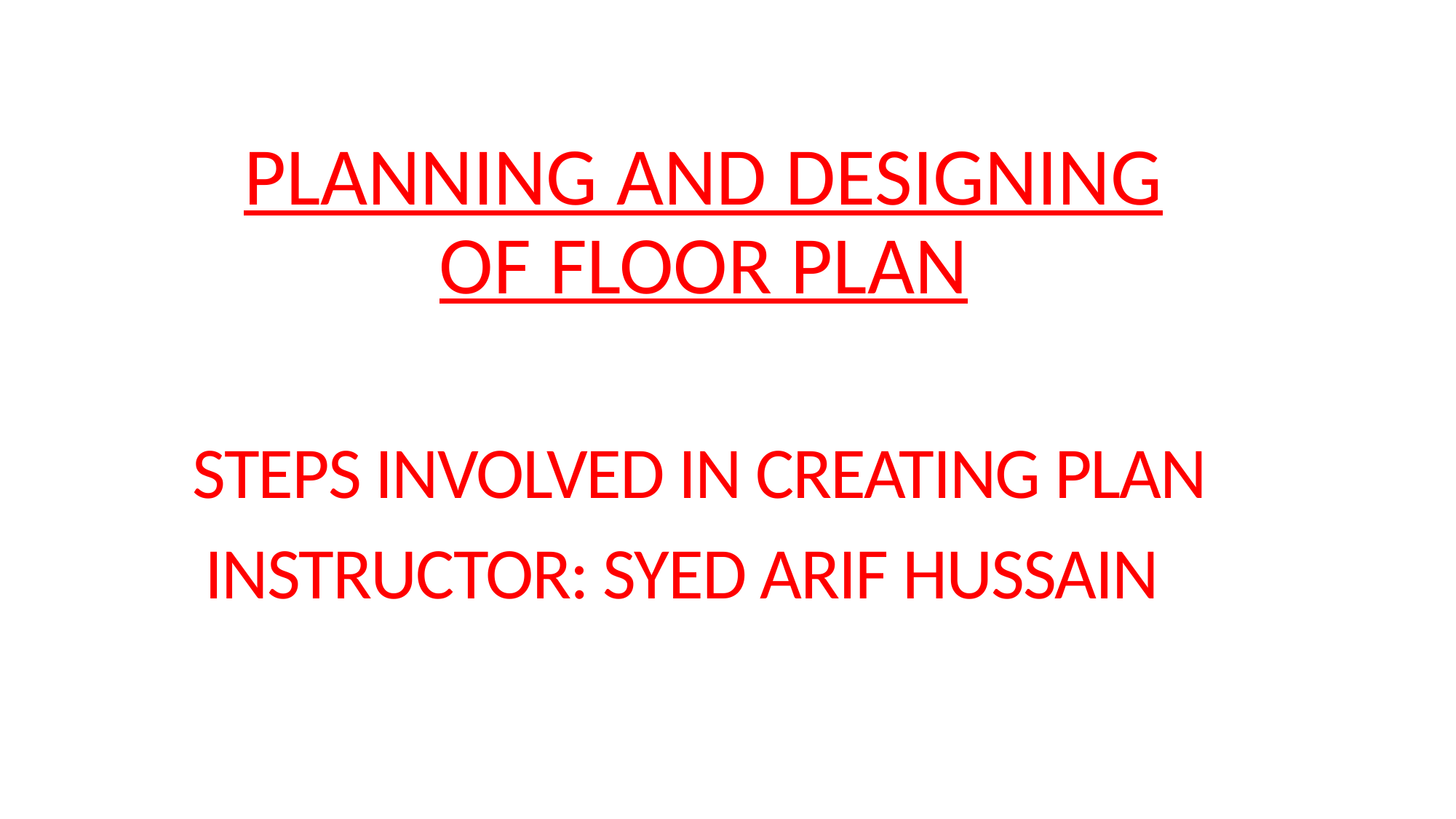

PLANNING AND DESIGNING OF FLOOR PLAN
Steps involved in creating plan
Instructor: Syed Arif Hussain